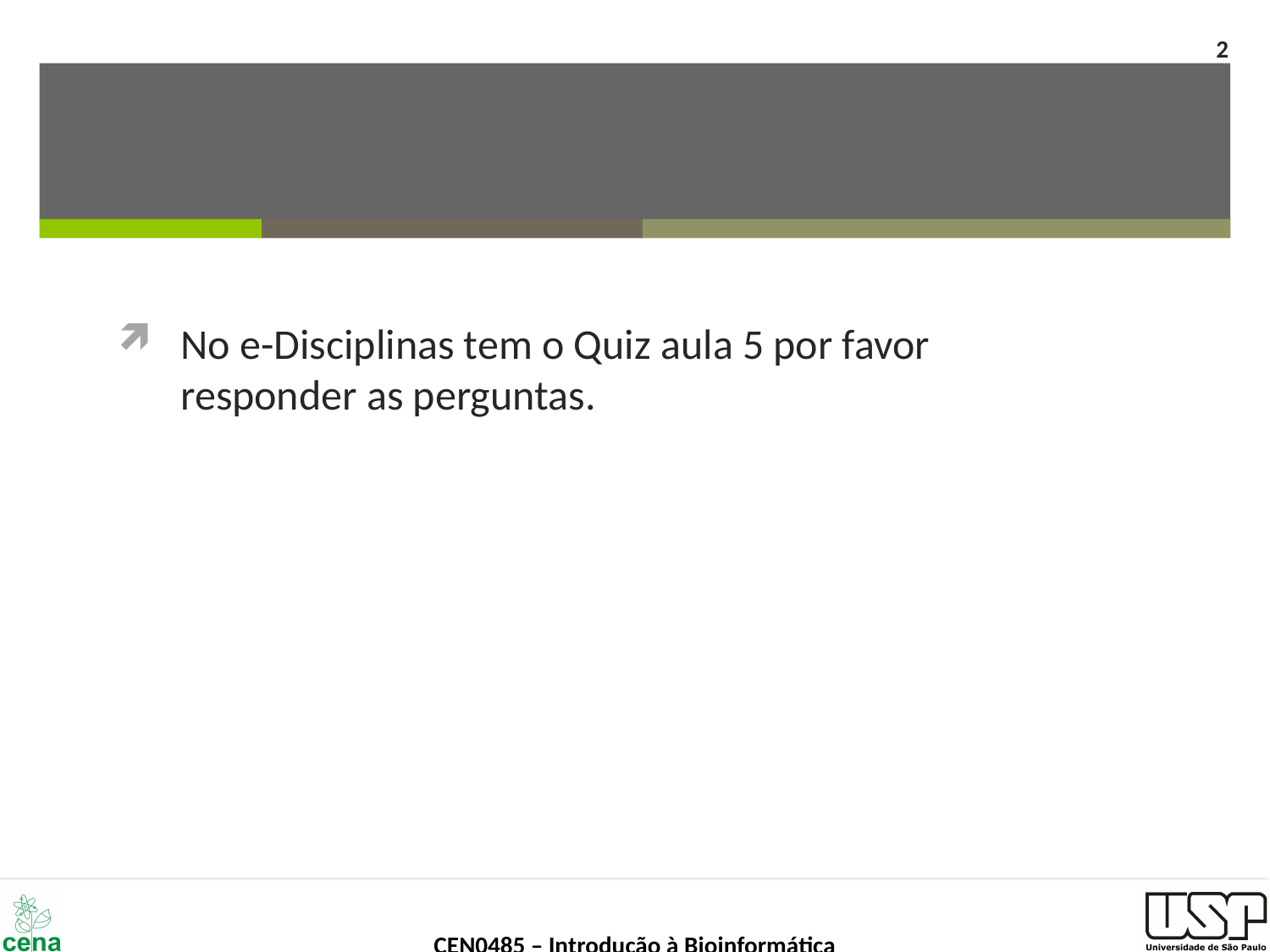

2
#
No e-Disciplinas tem o Quiz aula 5 por favor responder as perguntas.